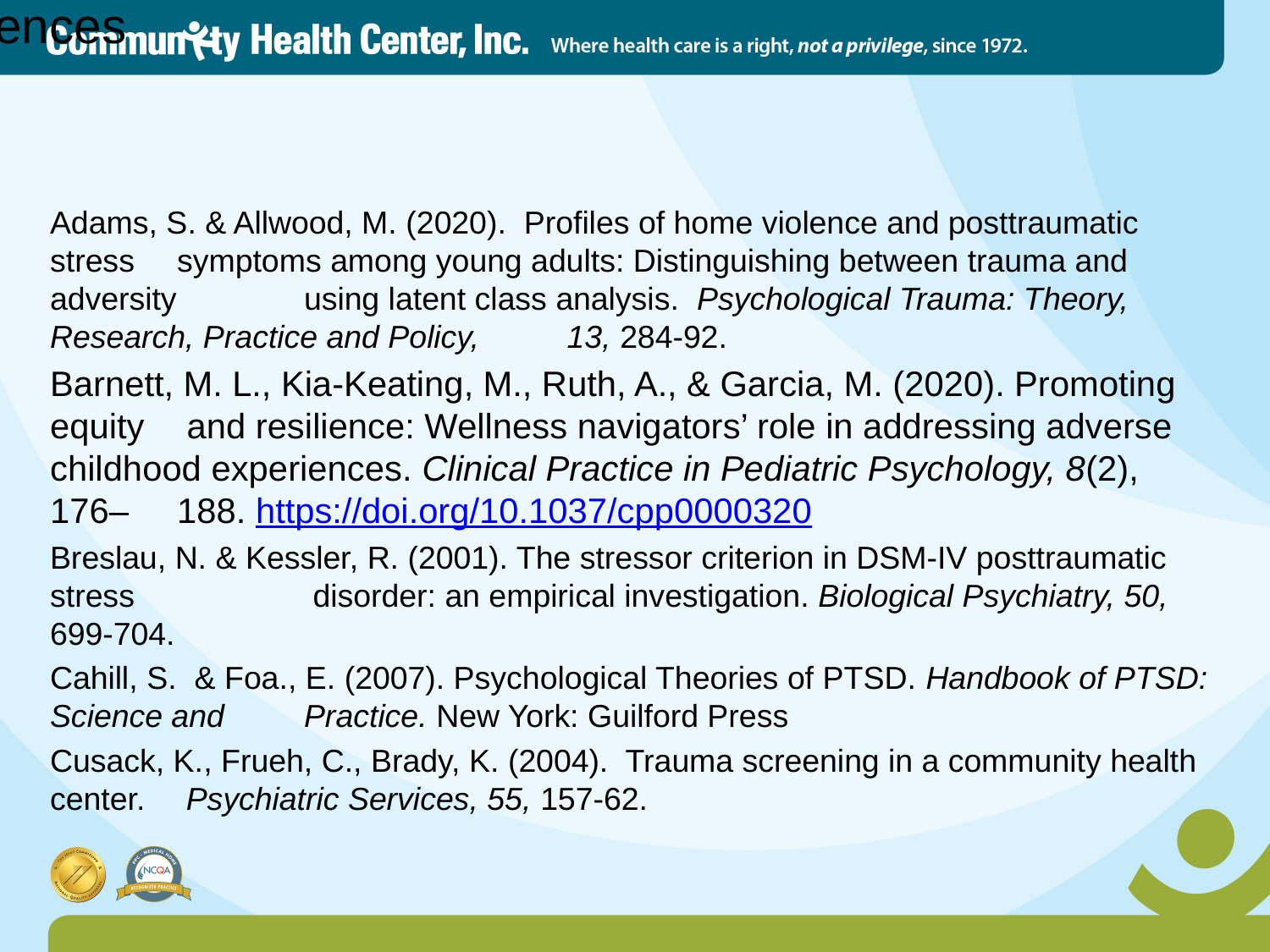

# References
Adams, S. & Allwood, M. (2020).  Profiles of home violence and posttraumatic stress 	symptoms among young adults: Distinguishing between trauma and adversity 	using latent class analysis.  Psychological Trauma: Theory, Research, Practice and Policy,	 13, 284-92.
Barnett, M. L., Kia-Keating, M., Ruth, A., & Garcia, M. (2020). Promoting equity	 and resilience: Wellness navigators’ role in addressing adverse 	childhood experiences. Clinical Practice in Pediatric Psychology, 8(2), 176–	188. https://doi.org/10.1037/cpp0000320
Breslau, N. & Kessler, R. (2001). The stressor criterion in DSM-IV posttraumatic stress		 disorder: an empirical investigation. Biological Psychiatry, 50, 699-704.
Cahill, S.  & Foa., E. (2007). Psychological Theories of PTSD. Handbook of PTSD: Science and 	Practice. New York: Guilford Press
Cusack, K., Frueh, C., Brady, K. (2004).  Trauma screening in a community health center. 	 Psychiatric Services, 55, 157-62.